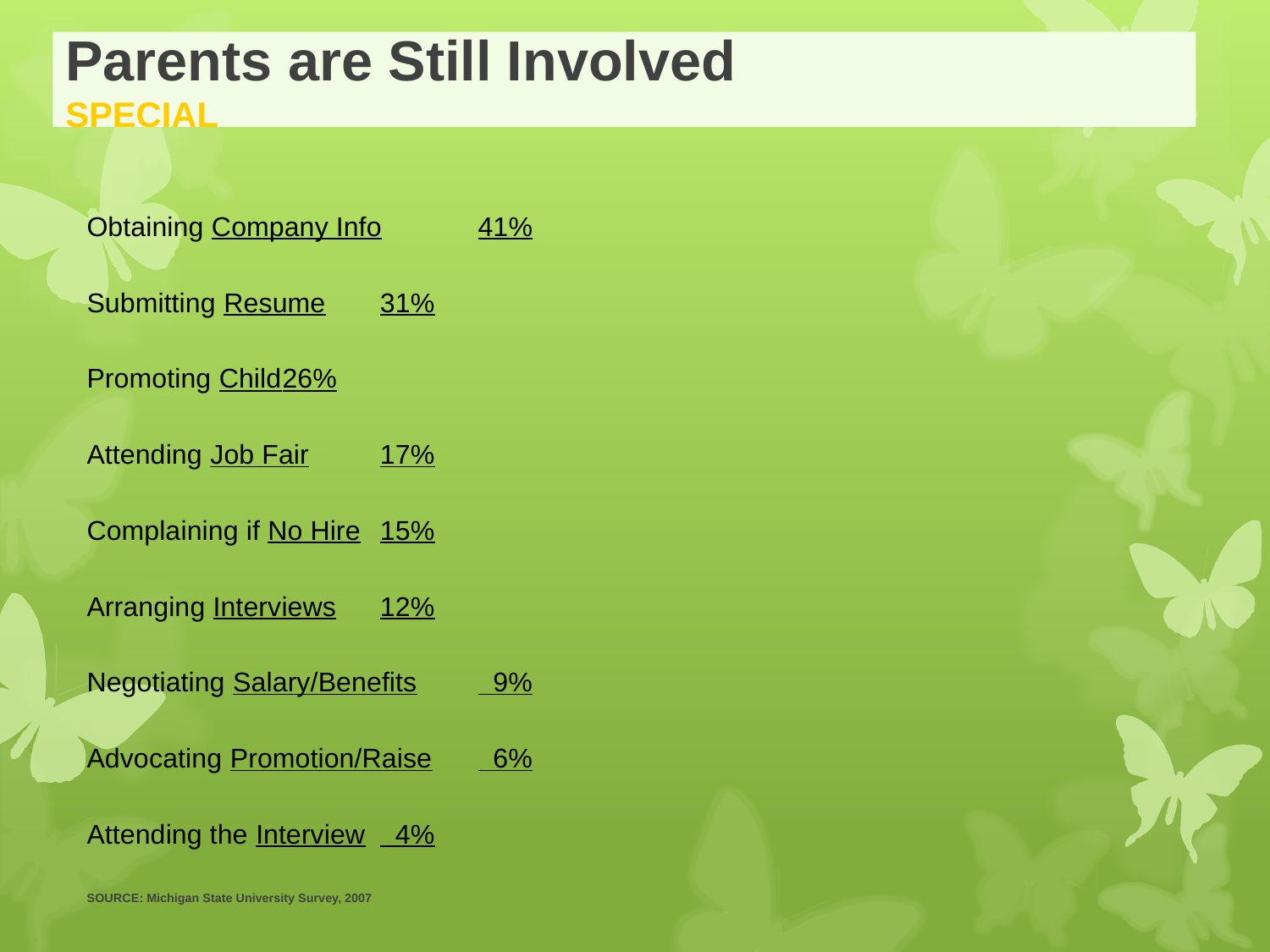

# Parents are Still Involved		     	 SPECIAL

Obtaining Company Info					41%

Submitting Resume					31%

Promoting Child						26%

Attending Job Fair						17%

Complaining if No Hire					15%

Arranging Interviews					12%

Negotiating Salary/Benefits					  9%

Advocating Promotion/Raise					  6%

Attending the Interview					  4%

SOURCE: Michigan State University Survey, 2007